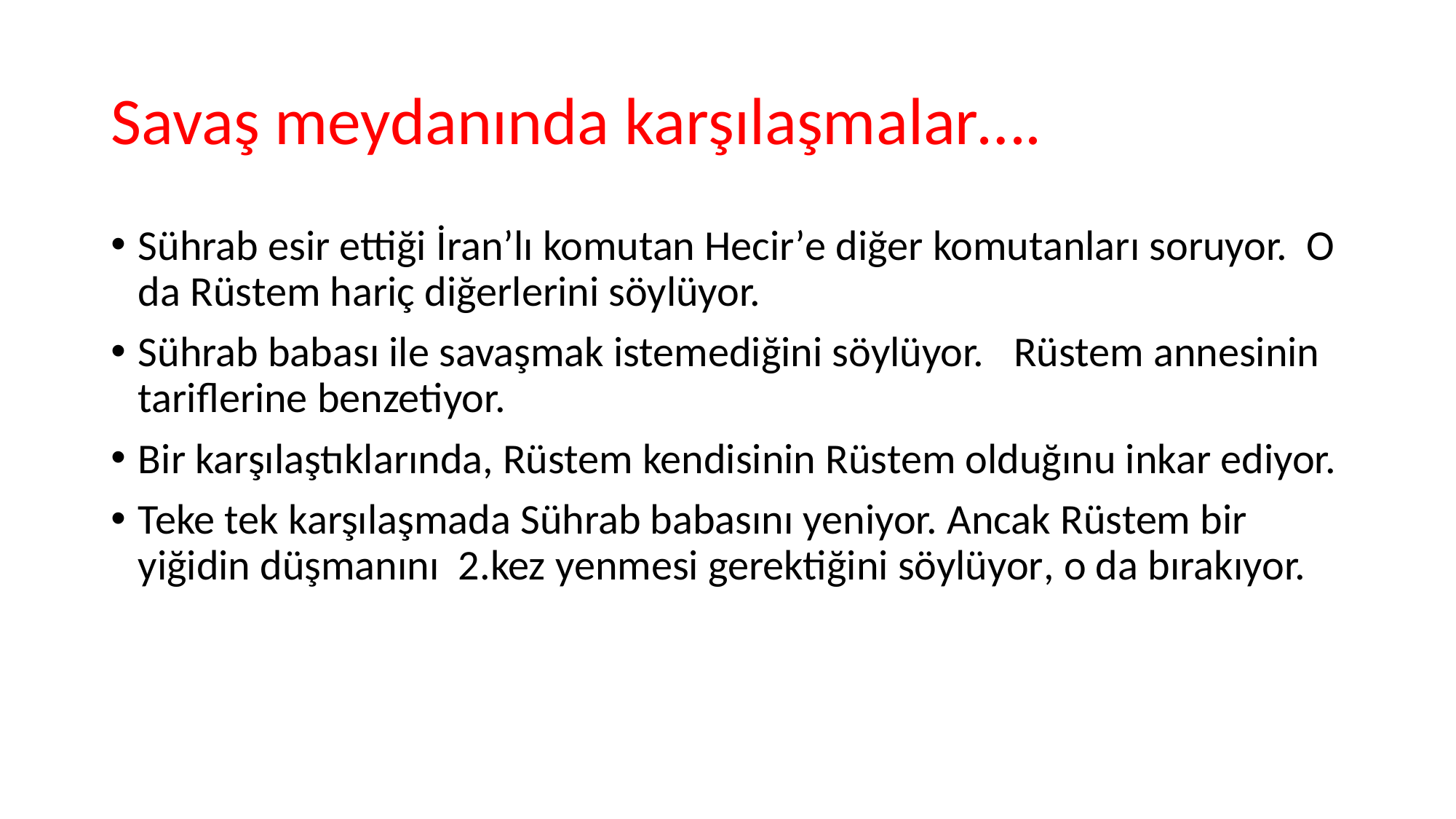

# Savaş meydanında karşılaşmalar….
Sührab esir ettiği İran’lı komutan Hecir’e diğer komutanları soruyor.  O da Rüstem hariç diğerlerini söylüyor.
Sührab babası ile savaşmak istemediğini söylüyor.   Rüstem annesinin tariflerine benzetiyor.
Bir karşılaştıklarında, Rüstem kendisinin Rüstem olduğınu inkar ediyor.
Teke tek karşılaşmada Sührab babasını yeniyor. Ancak Rüstem bir yiğidin düşmanını  2.kez yenmesi gerektiğini söylüyor, o da bırakıyor.